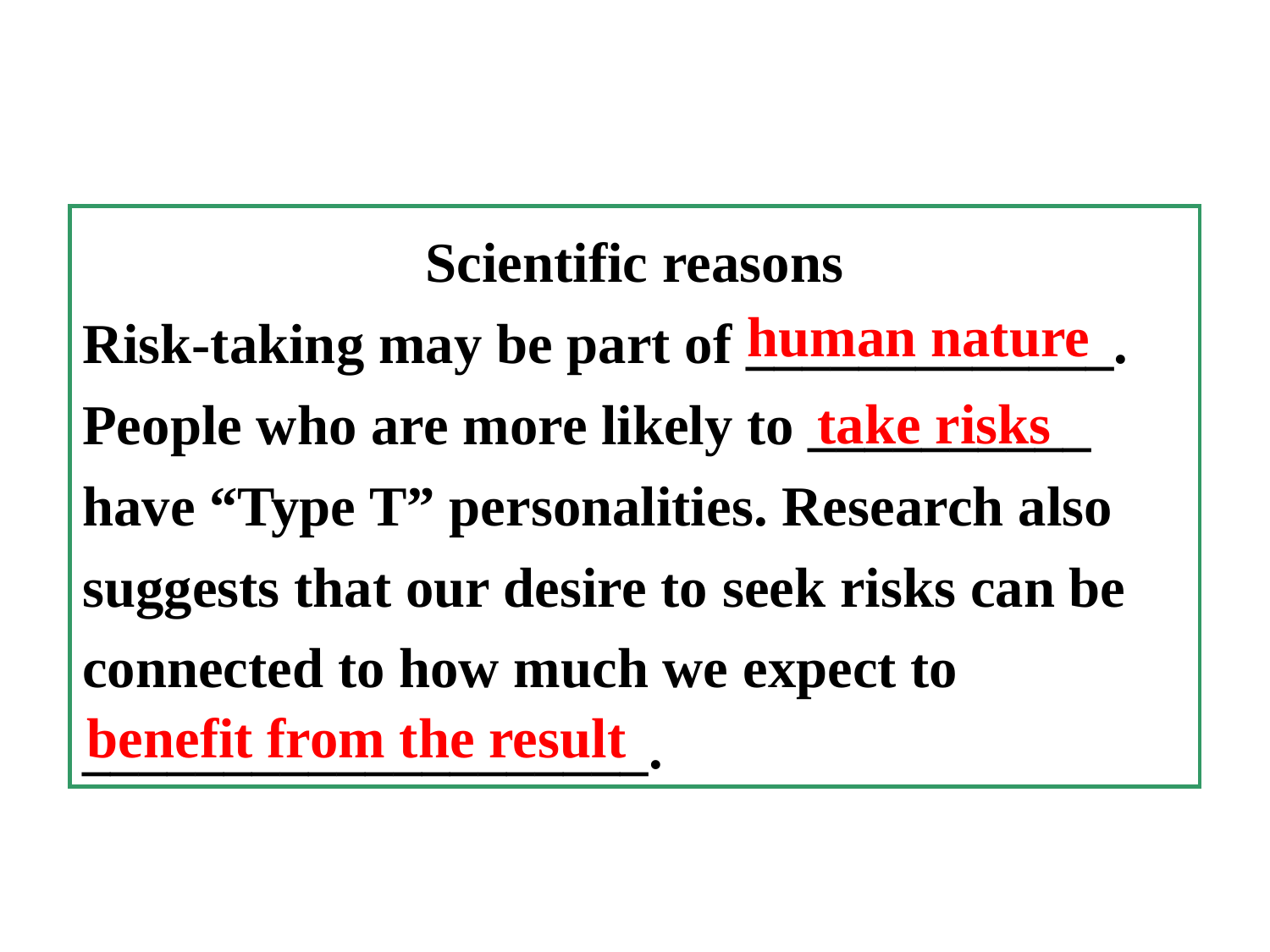

Scientific reasons
Risk-taking may be part of _____________. People who are more likely to __________ have “Type T” personalities. Research also suggests that our desire to seek risks can be connected to how much we expect to ____________________.
human nature
take risks
benefit from the result